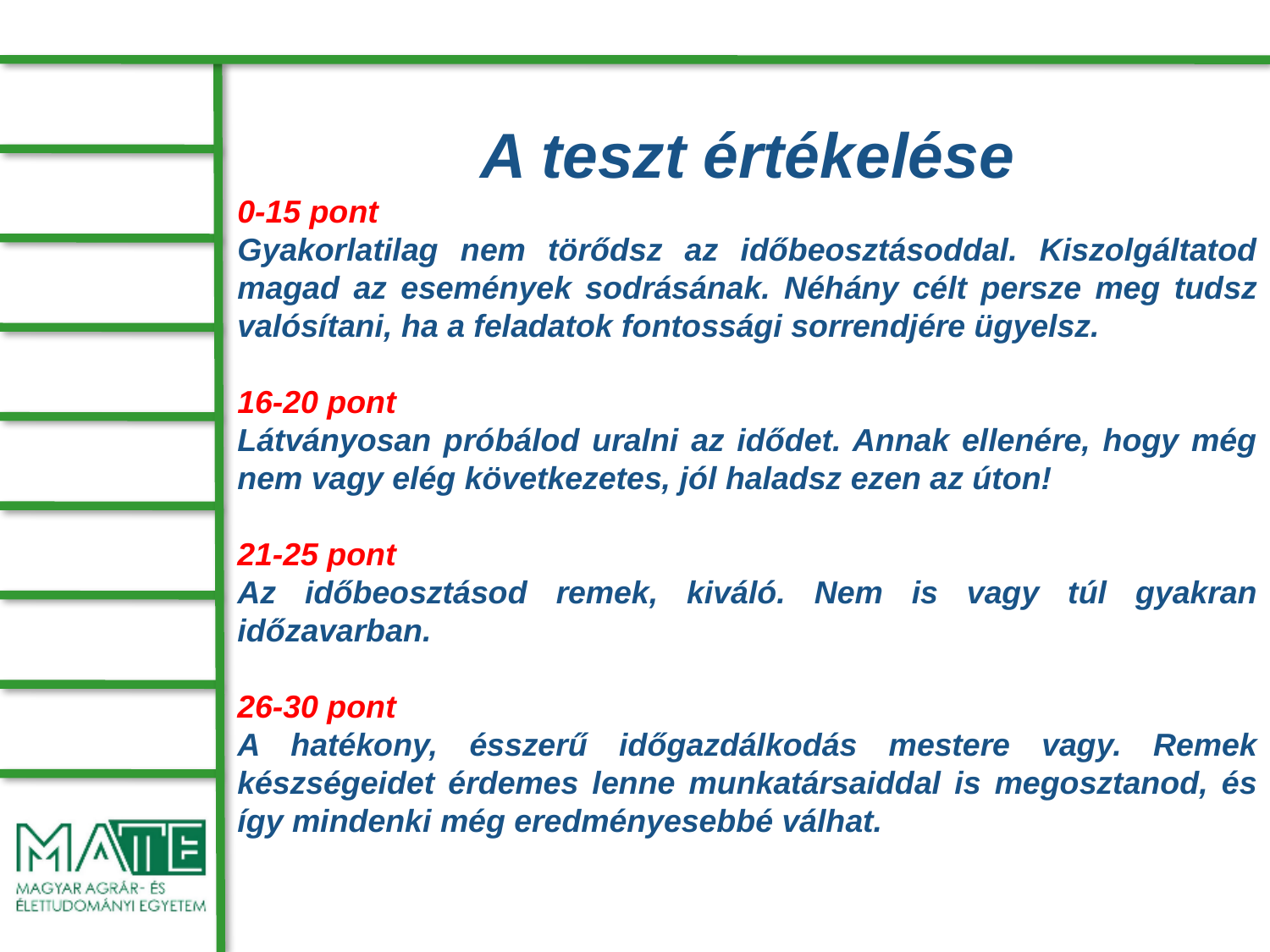

A teszt értékelése
0-15 pont
Gyakorlatilag nem törődsz az időbeosztásoddal. Kiszolgáltatod magad az események sodrásának. Néhány célt persze meg tudsz valósítani, ha a feladatok fontossági sorrendjére ügyelsz.
16-20 pont
Látványosan próbálod uralni az idődet. Annak ellenére, hogy még nem vagy elég következetes, jól haladsz ezen az úton!
21-25 pont
Az időbeosztásod remek, kiváló. Nem is vagy túl gyakran időzavarban.
26-30 pont
A hatékony, ésszerű időgazdálkodás mestere vagy. Remek készségeidet érdemes lenne munkatársaiddal is megosztanod, és így mindenki még eredményesebbé válhat.